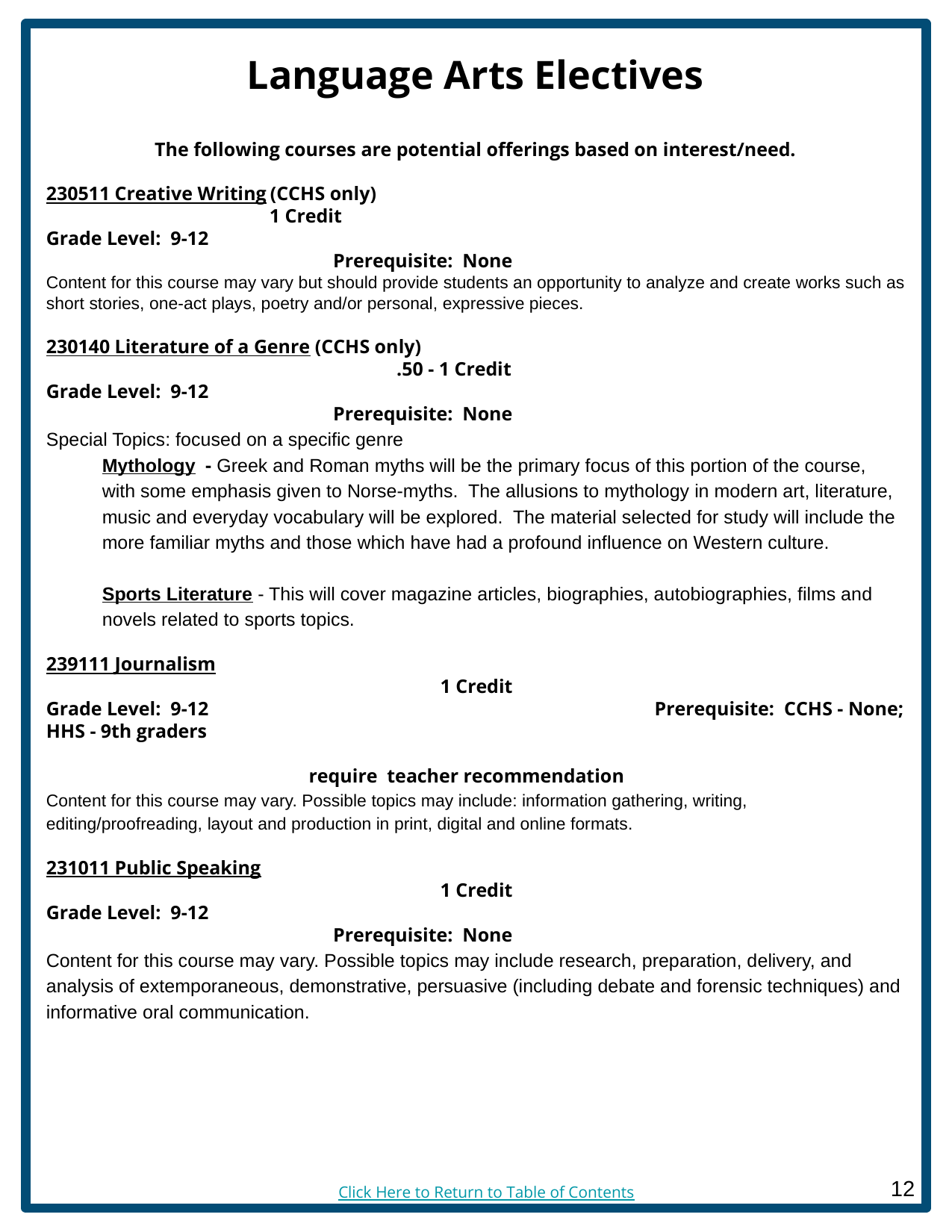

# Language Arts Electives
The following courses are potential offerings based on interest/need.

230511 Creative Writing	(CCHS only) 		                     				                       1 Credit
Grade Level:  9-12						  	                  	             Prerequisite:  None
Content for this course may vary but should provide students an opportunity to analyze and create works such as short stories, one-act plays, poetry and/or personal, expressive pieces.

230140 Literature of a Genre (CCHS only)	     		  	 		 	   .50 - 1 Credit
Grade Level:  9-12						  	                  	             Prerequisite:  None
Special Topics: focused on a specific genre
Mythology  - Greek and Roman myths will be the primary focus of this portion of the course, with some emphasis given to Norse-myths.  The allusions to mythology in modern art, literature, music and everyday vocabulary will be explored.  The material selected for study will include the more familiar myths and those which have had a profound influence on Western culture.

Sports Literature - This will cover magazine articles, biographies, autobiographies, films and novels related to sports topics.

239111 Journalism 		     		                     					            1 Credit
Grade Level:  9-12			                    	          Prerequisite:  CCHS - None; HHS - 9th graders
									        require  teacher recommendation
Content for this course may vary. Possible topics may include: information gathering, writing, editing/proofreading, layout and production in print, digital and online formats.

231011 Public Speaking		     		                     					            1 Credit
Grade Level:  9-12						  	                  	             Prerequisite:  None
Content for this course may vary. Possible topics may include research, preparation, delivery, and analysis of extemporaneous, demonstrative, persuasive (including debate and forensic techniques) and informative oral communication.

Click Here to Return to Table of Contents
12